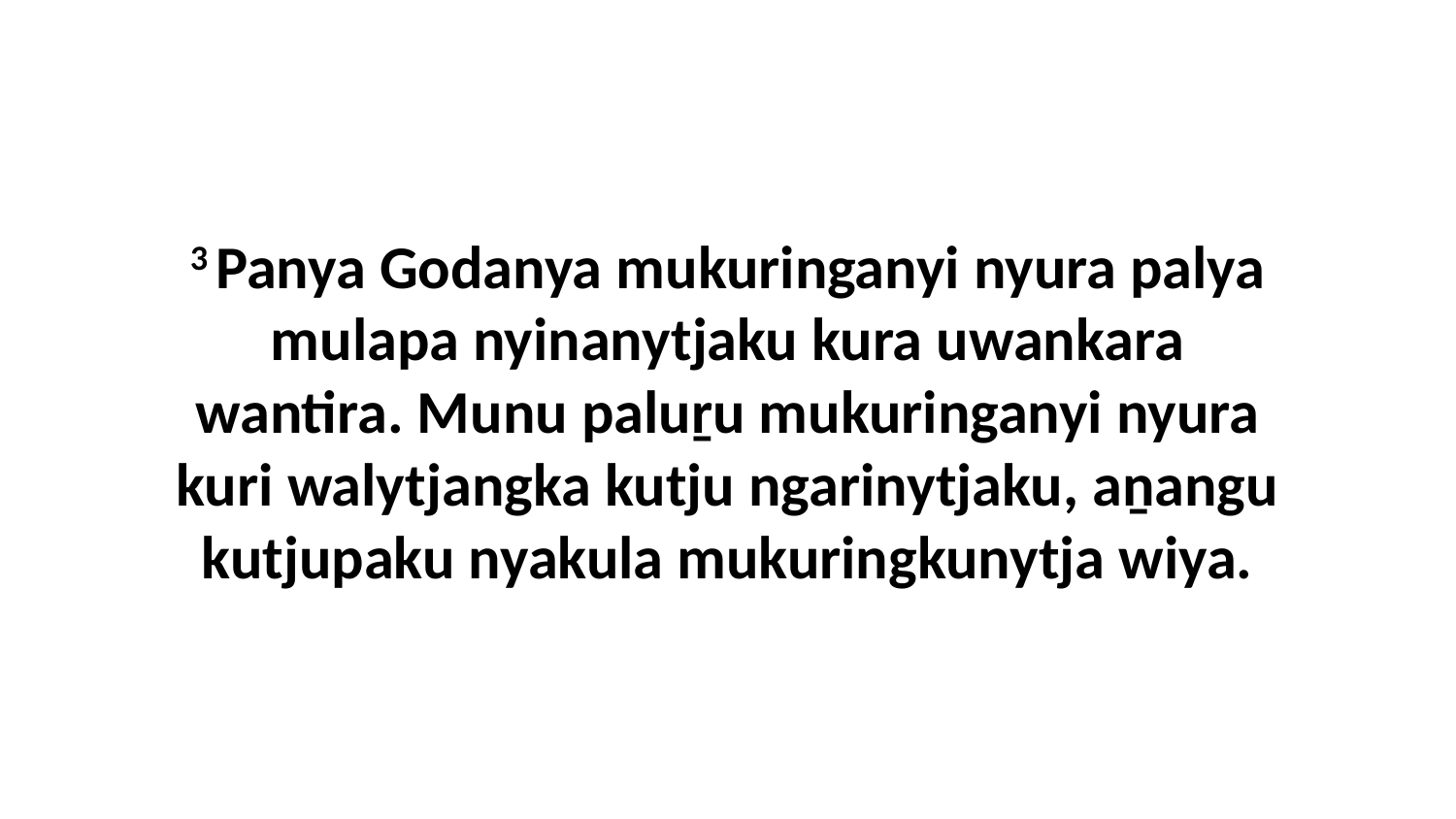

3 Panya Godanya mukuringanyi nyura palya mulapa nyinanytjaku kura uwankara wantira. Munu paluṟu mukuringanyi nyura kuri walytjangka kutju ngarinytjaku, aṉangu kutjupaku nyakula mukuringkunytja wiya.